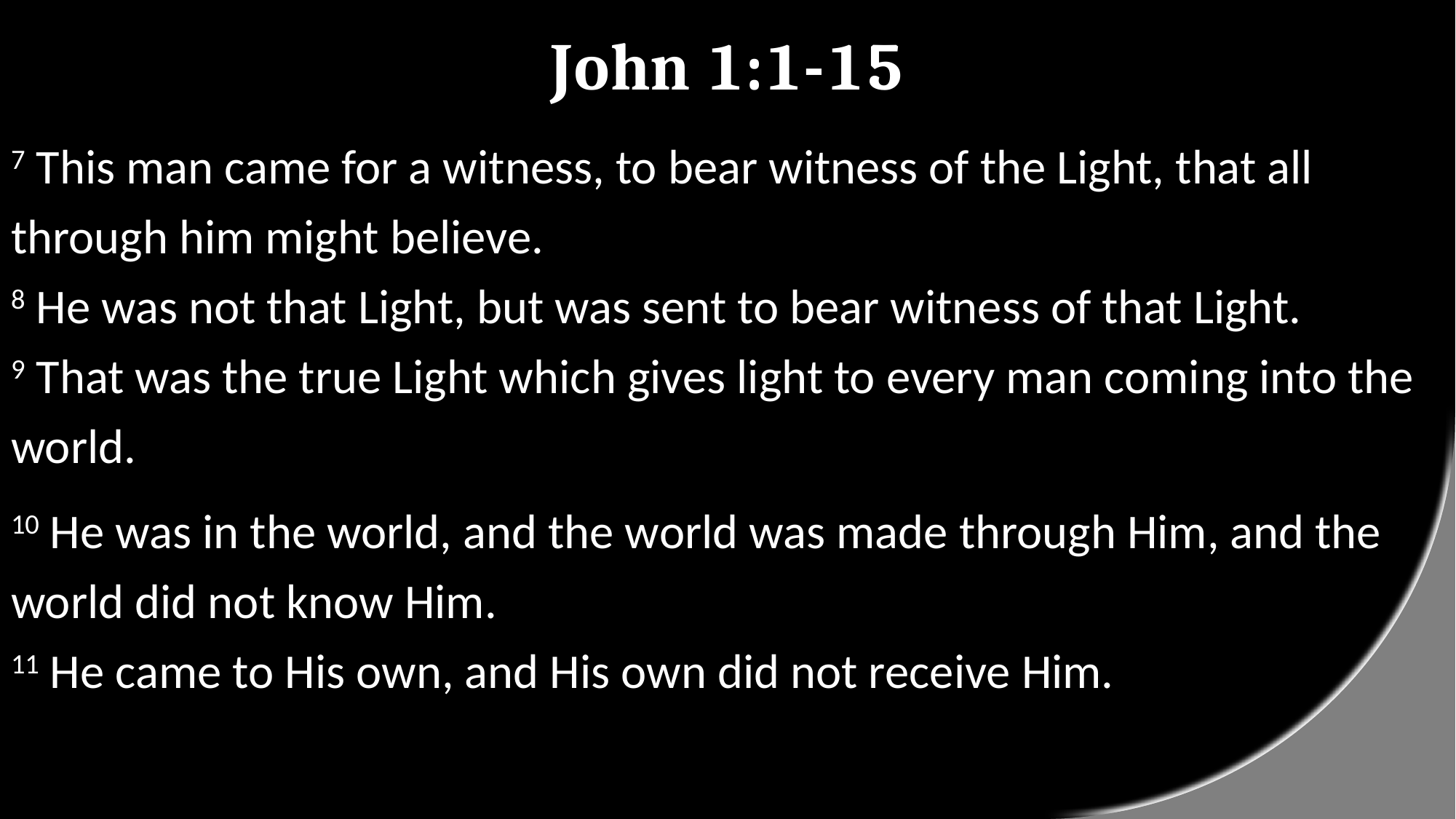

# John 1:1-15
7 This man came for a witness, to bear witness of the Light, that all through him might believe.
8 He was not that Light, but was sent to bear witness of that Light.
9 That was the true Light which gives light to every man coming into the world.
10 He was in the world, and the world was made through Him, and the world did not know Him.
11 He came to His own, and His own did not receive Him.